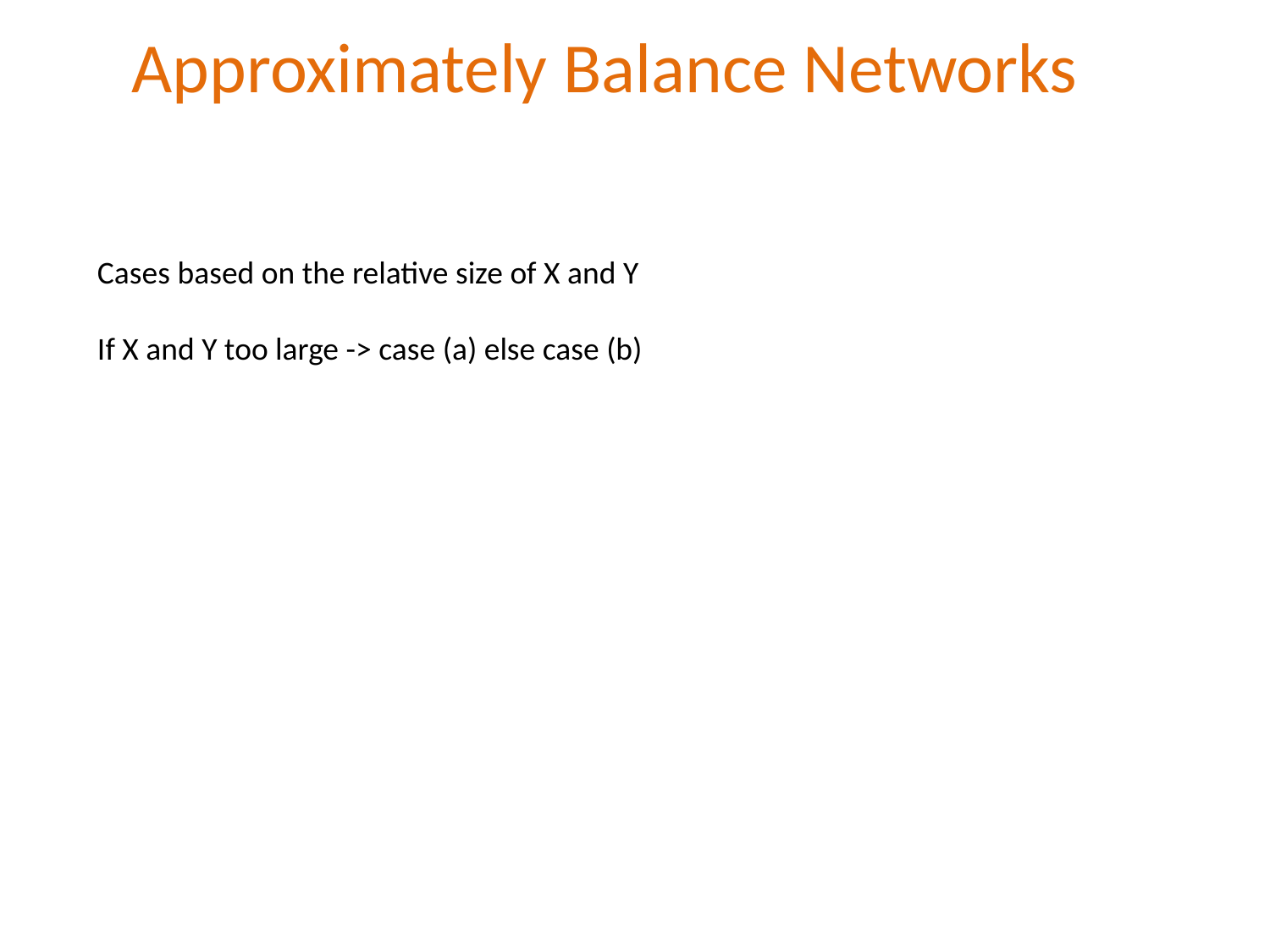

Approximately Balance Networks
Cases based on the relative size of X and Y

If X and Y too large -> case (a) else case (b)